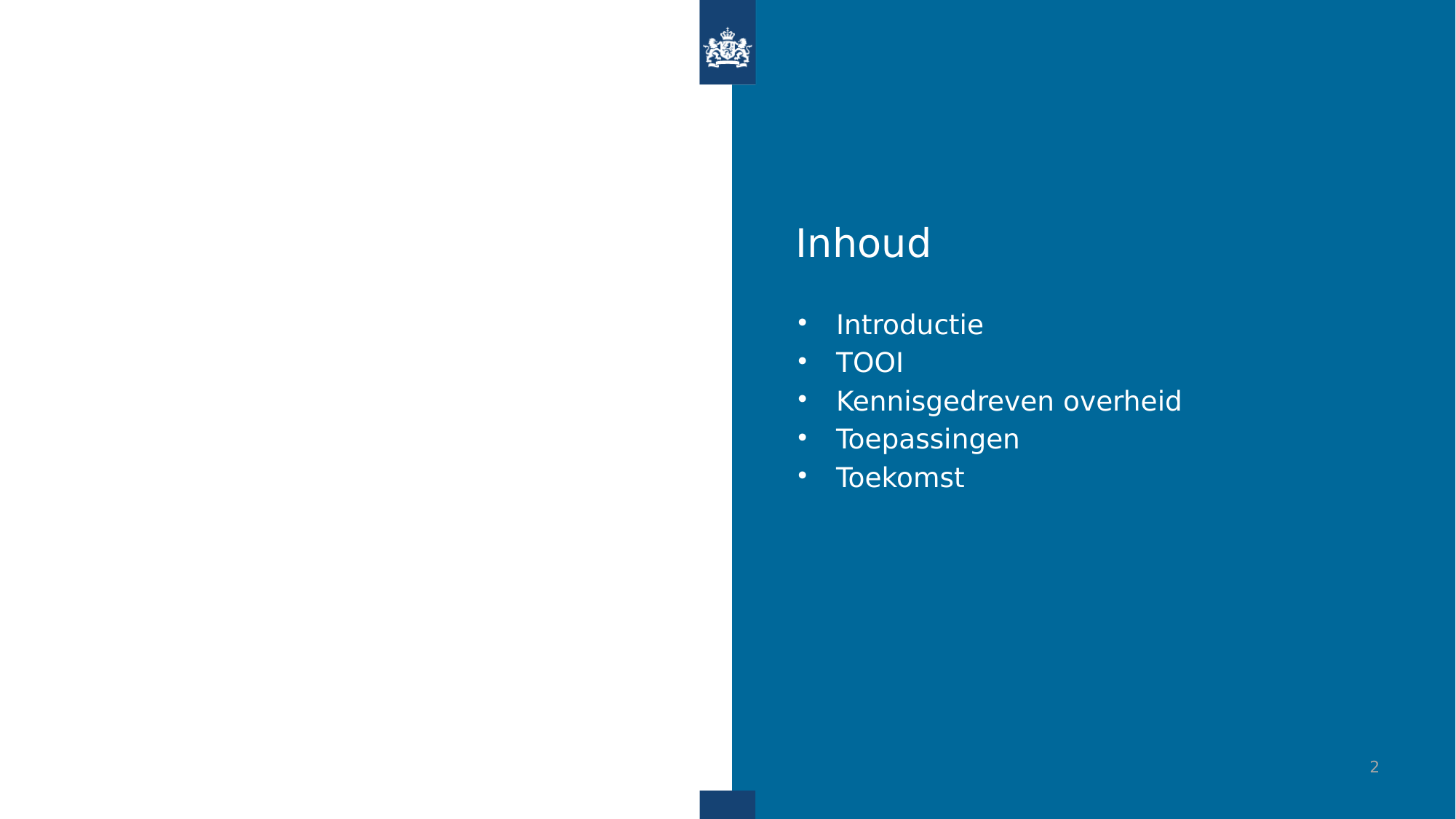

Introductie
TOOI
Kennisgedreven overheid
Toepassingen
Toekomst

2